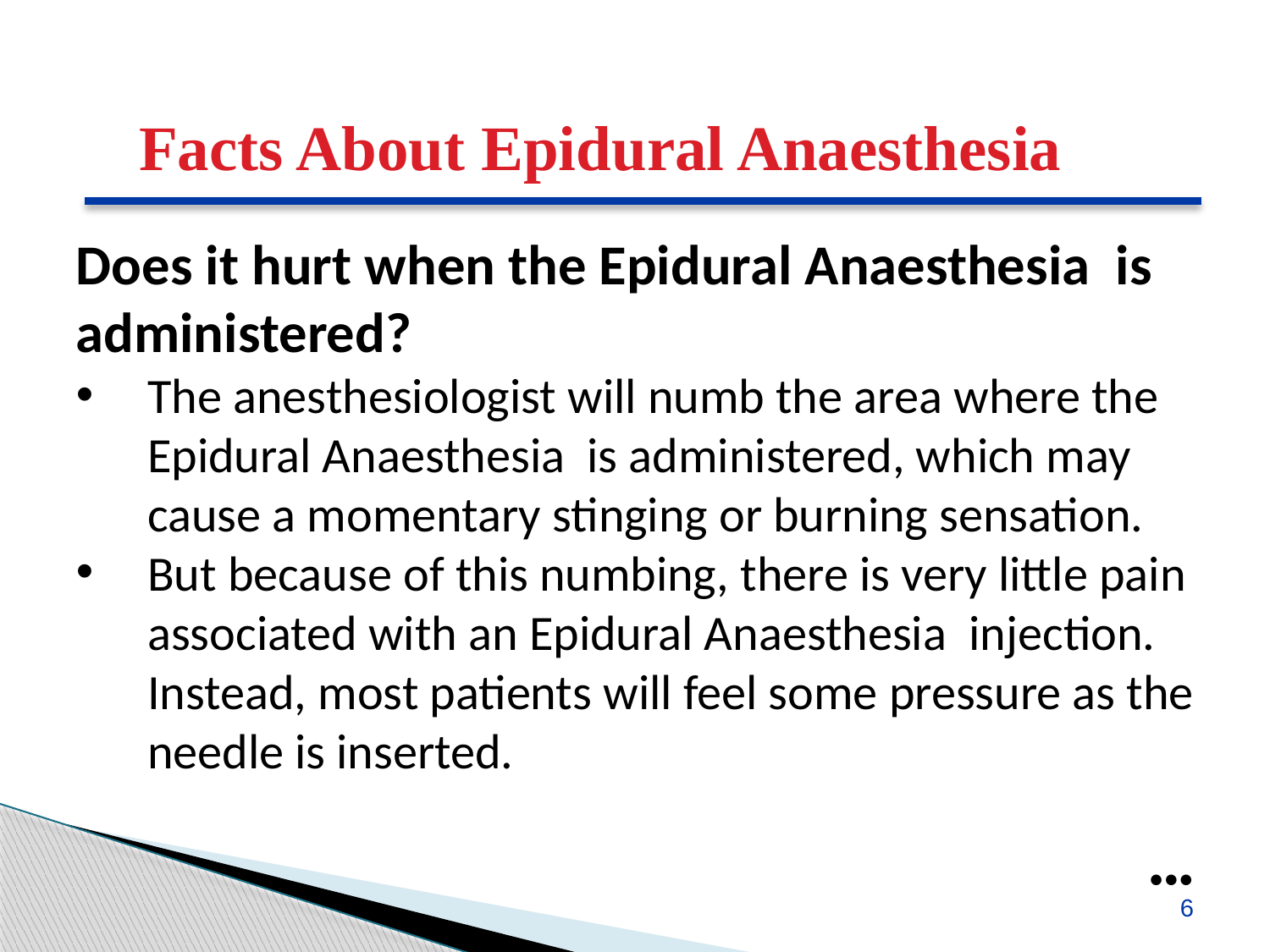

Facts About Epidural Anaesthesia
Does it hurt when the Epidural Anaesthesia  is administered?
The anesthesiologist will numb the area where the Epidural Anaesthesia  is administered, which may cause a momentary stinging or burning sensation.
But because of this numbing, there is very little pain associated with an Epidural Anaesthesia  injection. Instead, most patients will feel some pressure as the needle is inserted.
●●●
6